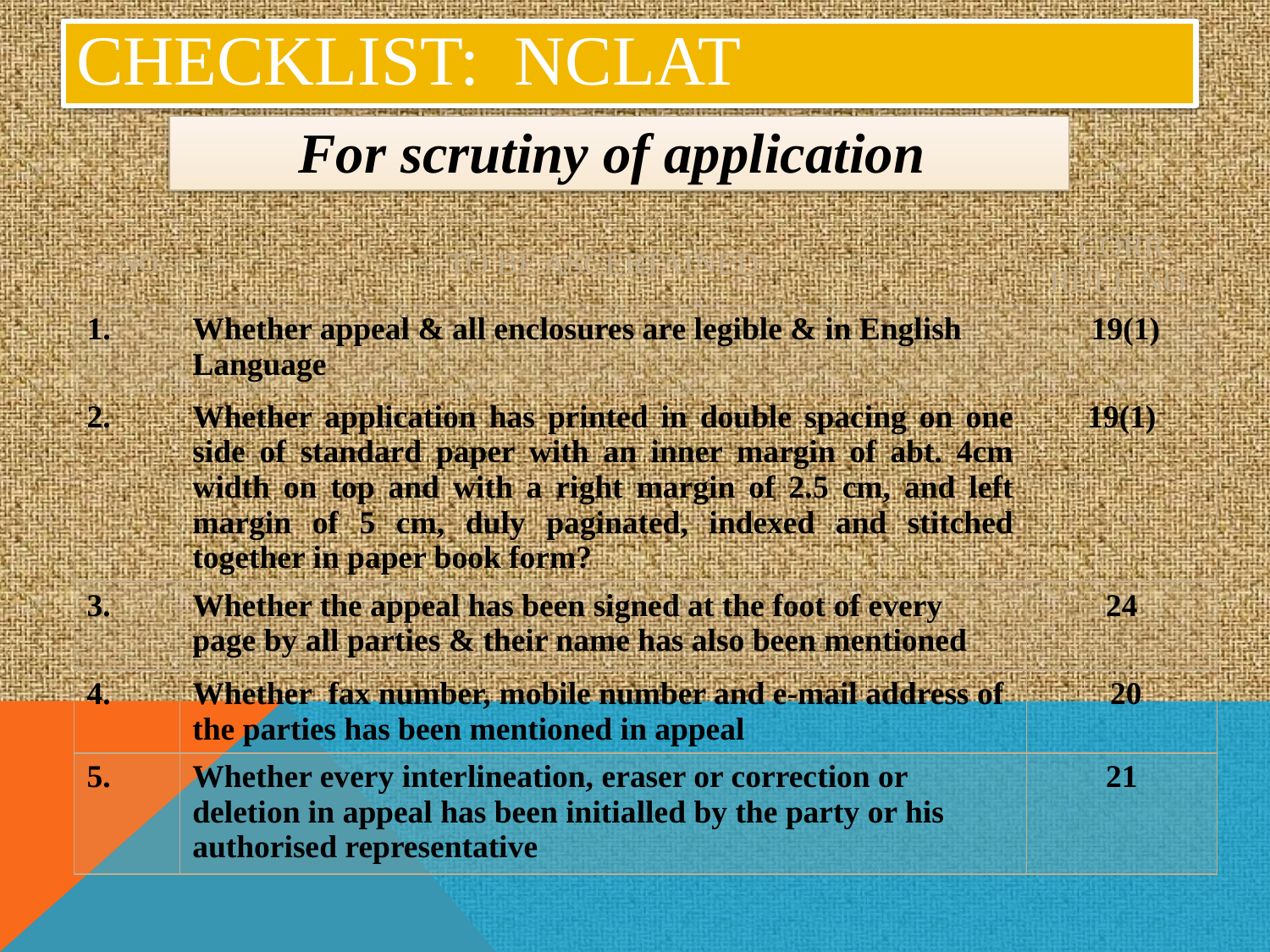

# CHECKLIST:  NCLAT
For scrutiny of application
| S.NO | TO BE ASCERTAINED | CORR. RULE NO. |
| --- | --- | --- |
| 1. | Whether appeal & all enclosures are legible & in English Language | 19(1) |
| 2. | Whether application has printed in double spacing on one side of standard paper with an inner margin of abt. 4cm width on top and with a right margin of 2.5 cm, and left margin of 5 cm, duly paginated, indexed and stitched together in paper book form? | 19(1) |
| 3. | Whether the appeal has been signed at the foot of every page by all parties & their name has also been mentioned | 24 |
| 4. | Whether fax number, mobile number and e-mail address of the parties has been mentioned in appeal | 20 |
| 5. | Whether every interlineation, eraser or correction or deletion in appeal has been initialled by the party or his authorised representative | 21 |